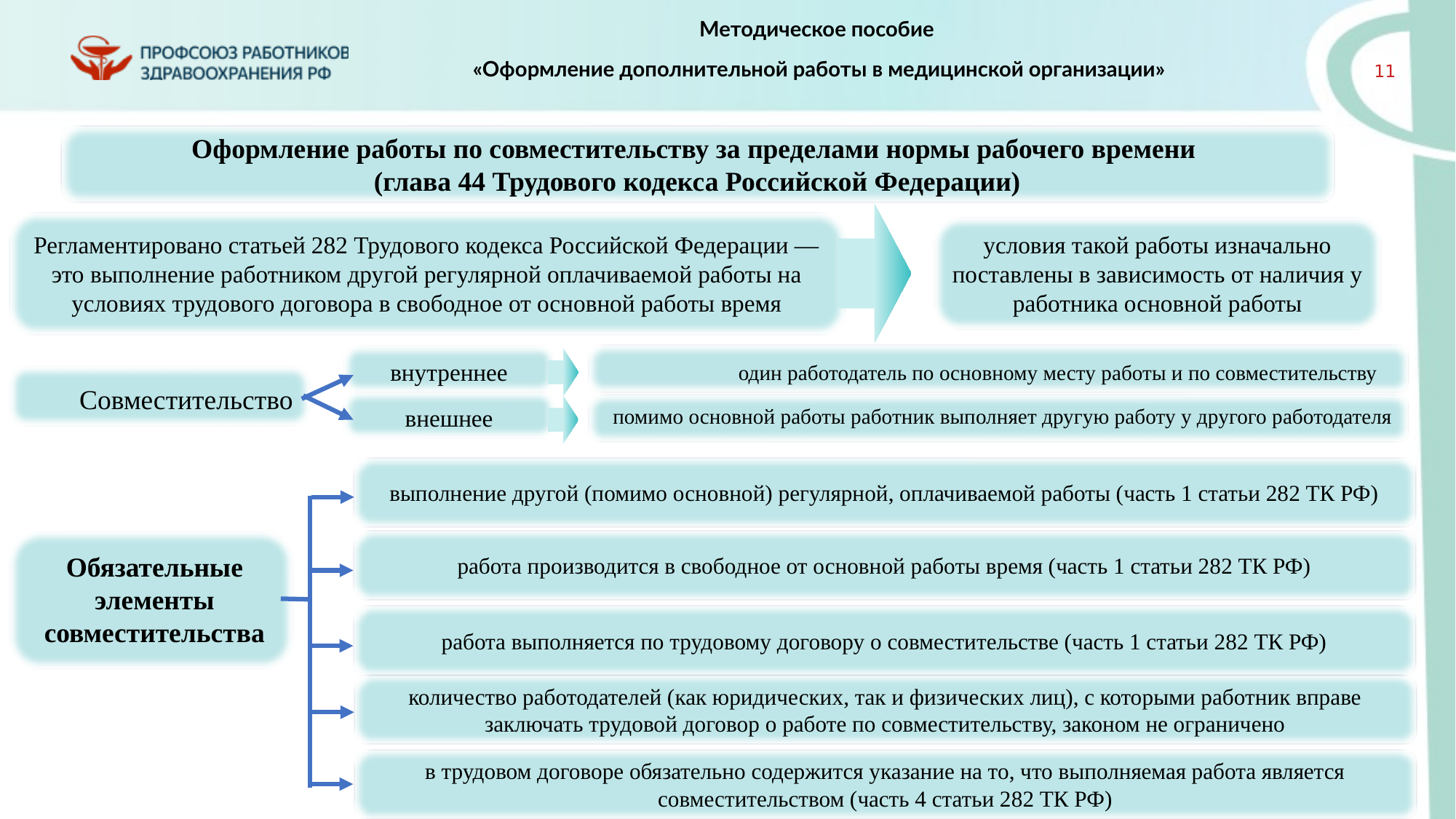

Оформление работы по совместительству за пределами нормы рабочего времени
(глава 44 Трудового кодекса Российской Федерации)
Регламентировано статьей 282 Трудового кодекса Российской Федерации — это выполнение работником другой регулярной оплачиваемой работы на условиях трудового договора в свободное от основной работы время
условия такой работы изначально поставлены в зависимость от наличия у работника основной работы

внутреннее
один работодатель по основному месту работы и по совместительству

Совместительство
внешнее

помимо основной работы работник выполняет другую работу у другого работодателя

выполнение другой (помимо основной) регулярной, оплачиваемой работы (часть 1 статьи 282 ТК РФ)
работа производится в свободное от основной работы время (часть 1 статьи 282 ТК РФ)

Обязательные элементы совместительства
работа выполняется по трудовому договору о совместительстве (часть 1 статьи 282 ТК РФ)
количество работодателей (как юридических, так и физических лиц), с которыми работник вправе заключать трудовой договор о работе по совместительству, законом не ограничено
в трудовом договоре обязательно содержится указание на то, что выполняемая работа является совместительством (часть 4 статьи 282 ТК РФ)